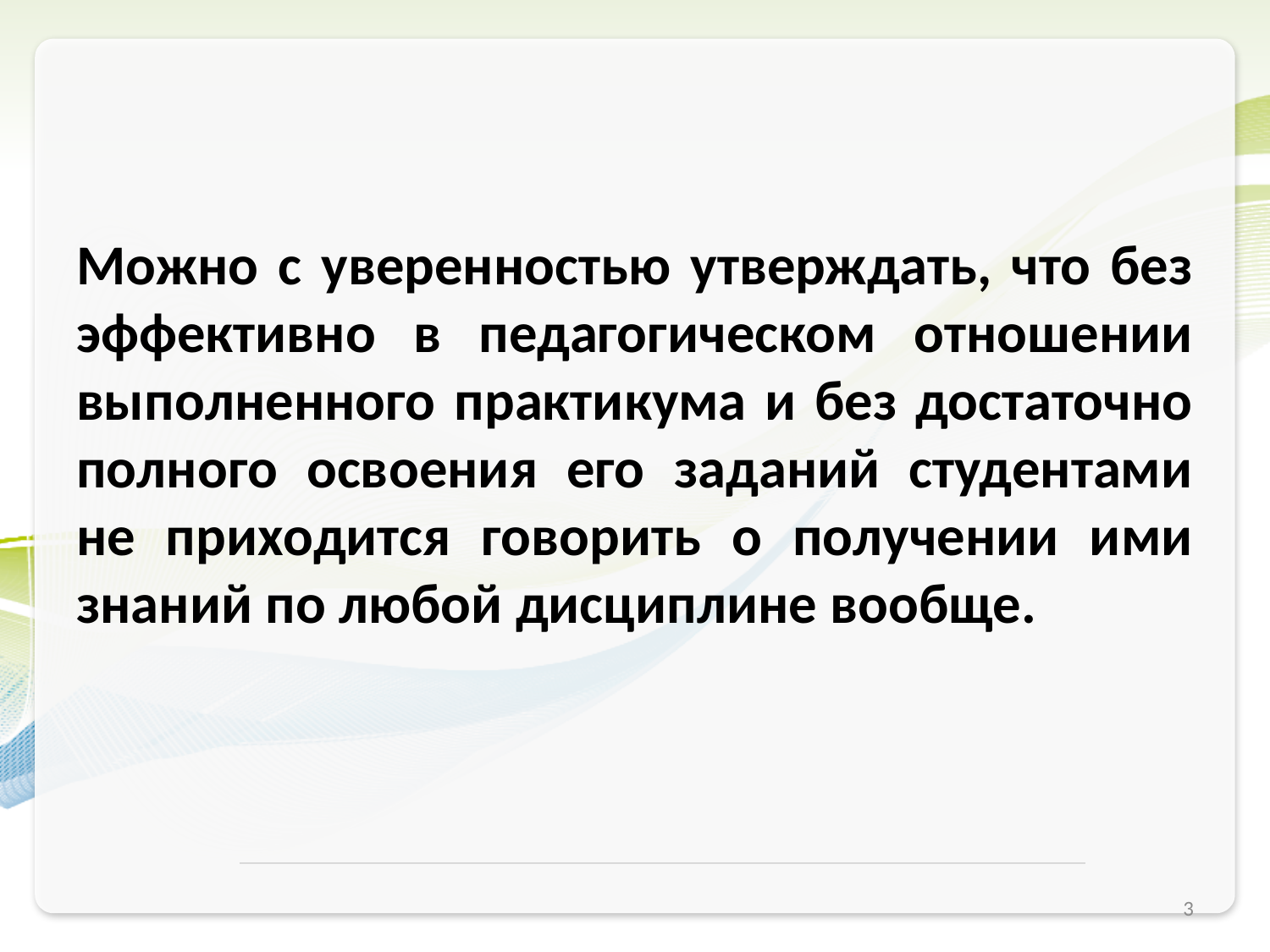

#
Можно с уверенностью утверждать, что без эффективно в педагогическом отношении выполненного практикума и без достаточно полного освоения его заданий студентами не приходится говорить о получении ими знаний по любой дисциплине вообще.

3